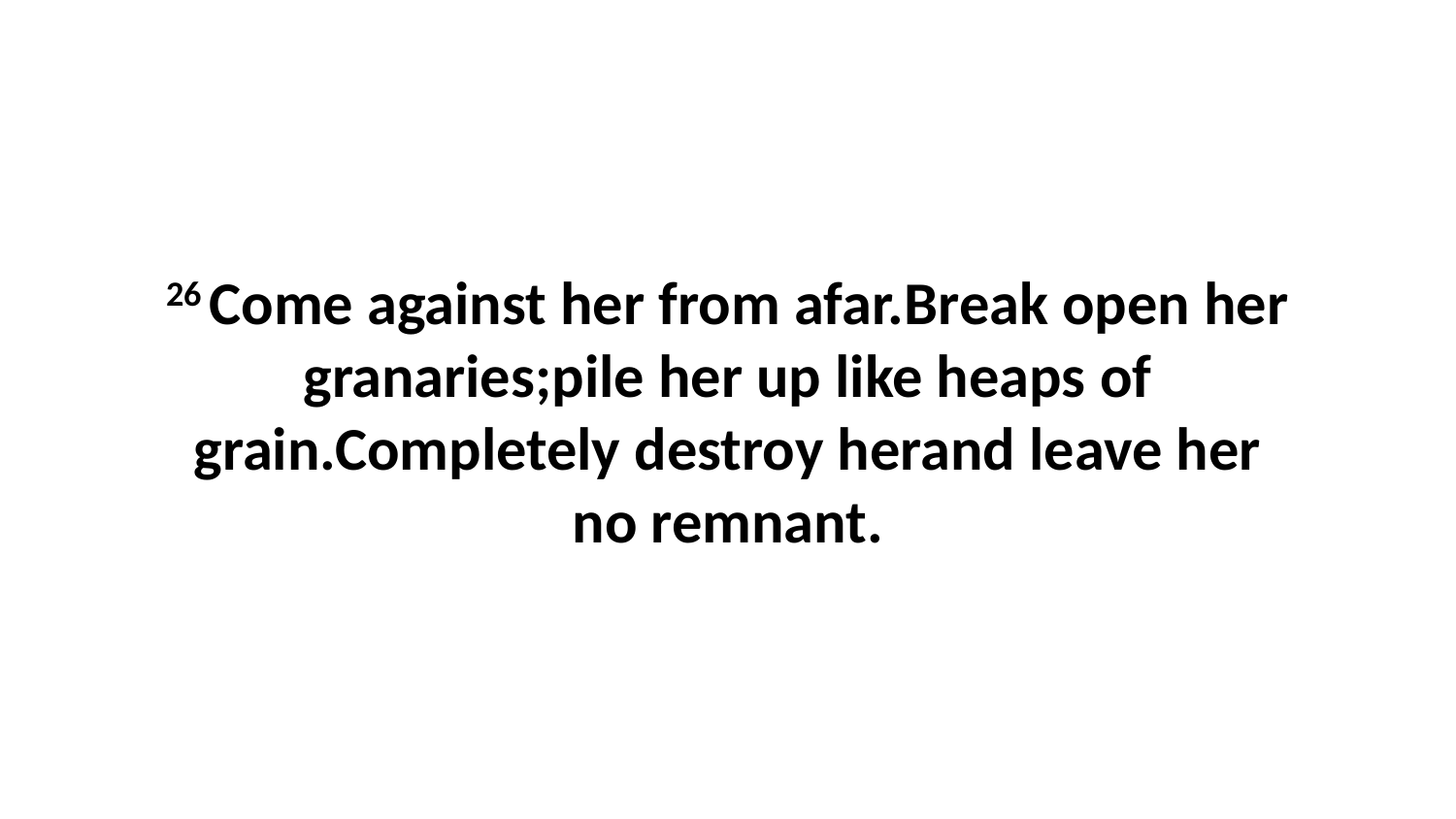

26 Come against her from afar.Break open her granaries;pile her up like heaps of grain.Completely destroy herand leave her no remnant.